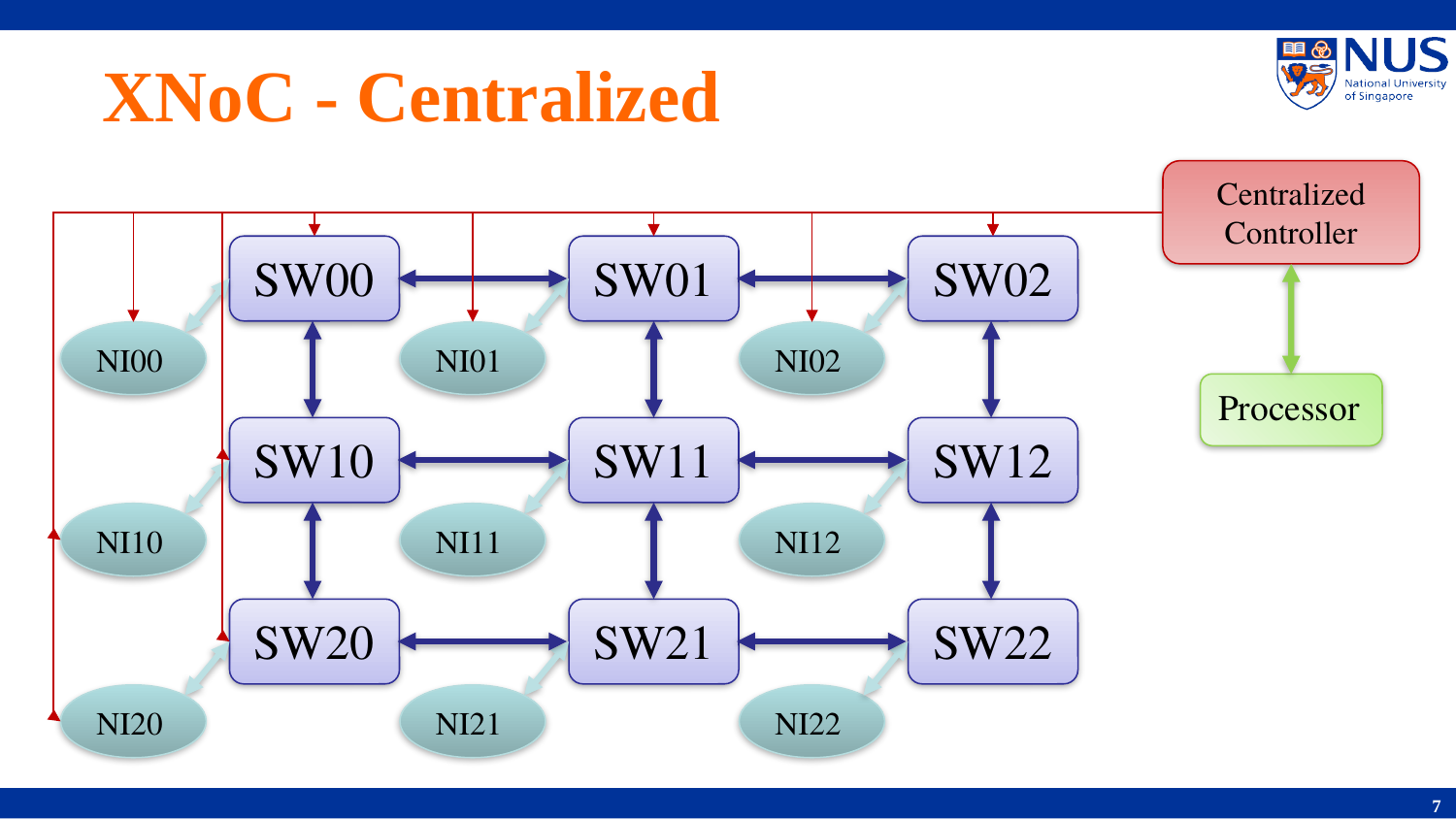

# XNoC - Centralized
Centralized Controller
SW00
SW01
SW02
SW10
SW11
SW12
SW20
SW21
SW22
NI00
NI01
NI02
NI10
NI11
NI12
NI20
NI21
NI22
Processor
7